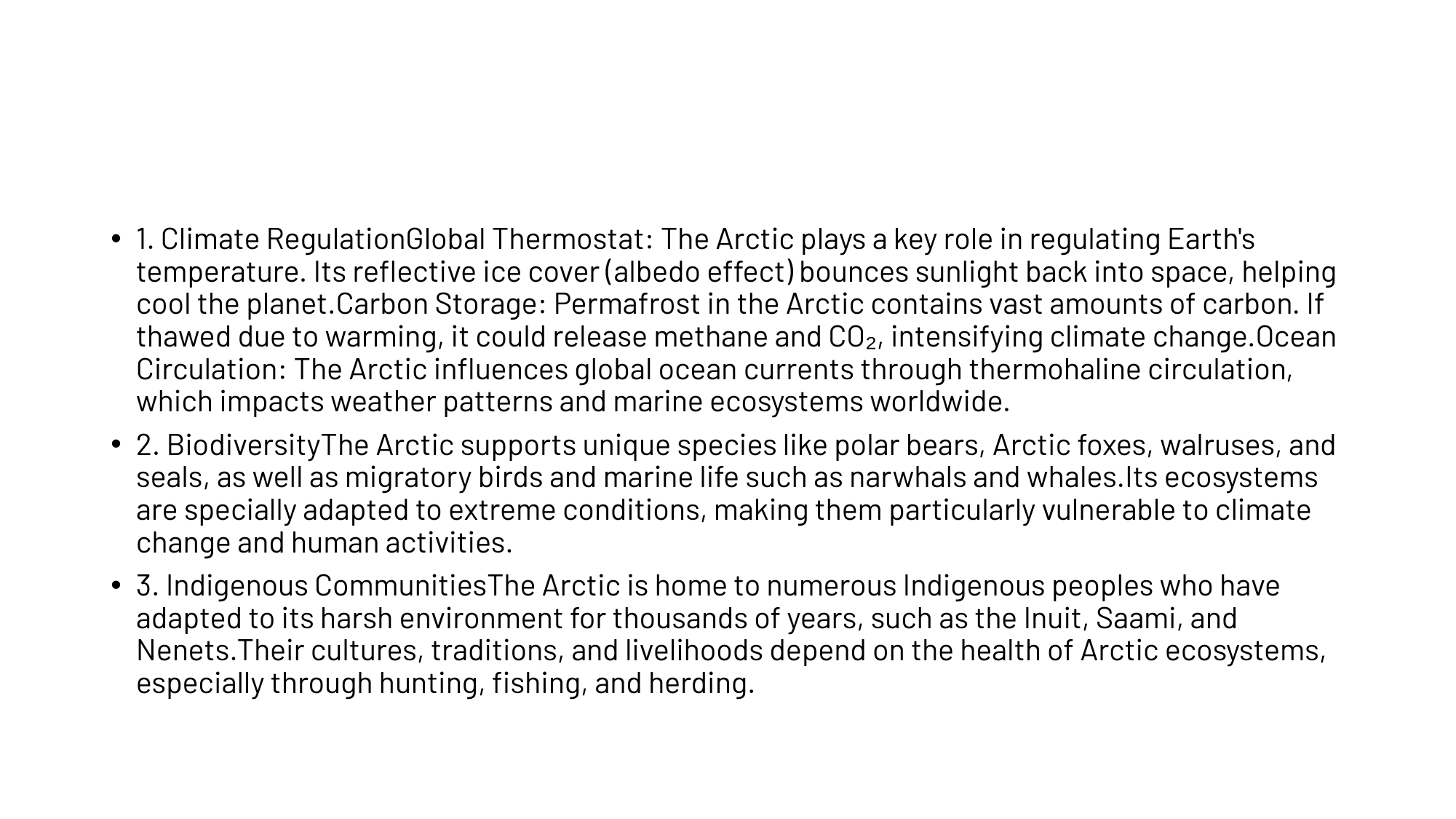

#
1. Climate RegulationGlobal Thermostat: The Arctic plays a key role in regulating Earth's temperature. Its reflective ice cover (albedo effect) bounces sunlight back into space, helping cool the planet.Carbon Storage: Permafrost in the Arctic contains vast amounts of carbon. If thawed due to warming, it could release methane and CO₂, intensifying climate change.Ocean Circulation: The Arctic influences global ocean currents through thermohaline circulation, which impacts weather patterns and marine ecosystems worldwide.
2. BiodiversityThe Arctic supports unique species like polar bears, Arctic foxes, walruses, and seals, as well as migratory birds and marine life such as narwhals and whales.Its ecosystems are specially adapted to extreme conditions, making them particularly vulnerable to climate change and human activities.
3. Indigenous CommunitiesThe Arctic is home to numerous Indigenous peoples who have adapted to its harsh environment for thousands of years, such as the Inuit, Saami, and Nenets.Their cultures, traditions, and livelihoods depend on the health of Arctic ecosystems, especially through hunting, fishing, and herding.